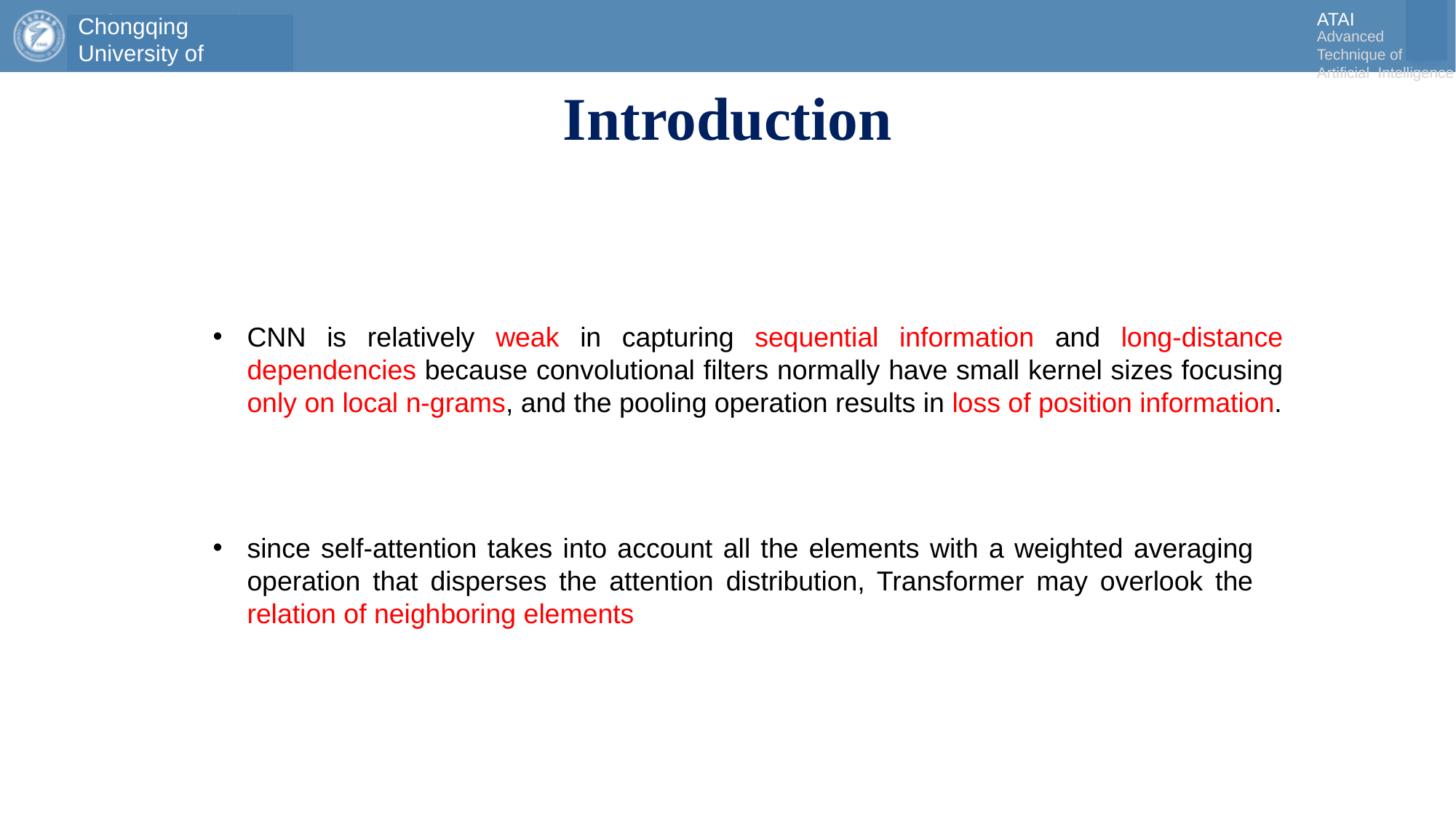

# Introduction
CNN is relatively weak in capturing sequential information and long-distance dependencies because convolutional filters normally have small kernel sizes focusing only on local n-grams, and the pooling operation results in loss of position information.
since self-attention takes into account all the elements with a weighted averaging operation that disperses the attention distribution, Transformer may overlook the relation of neighboring elements